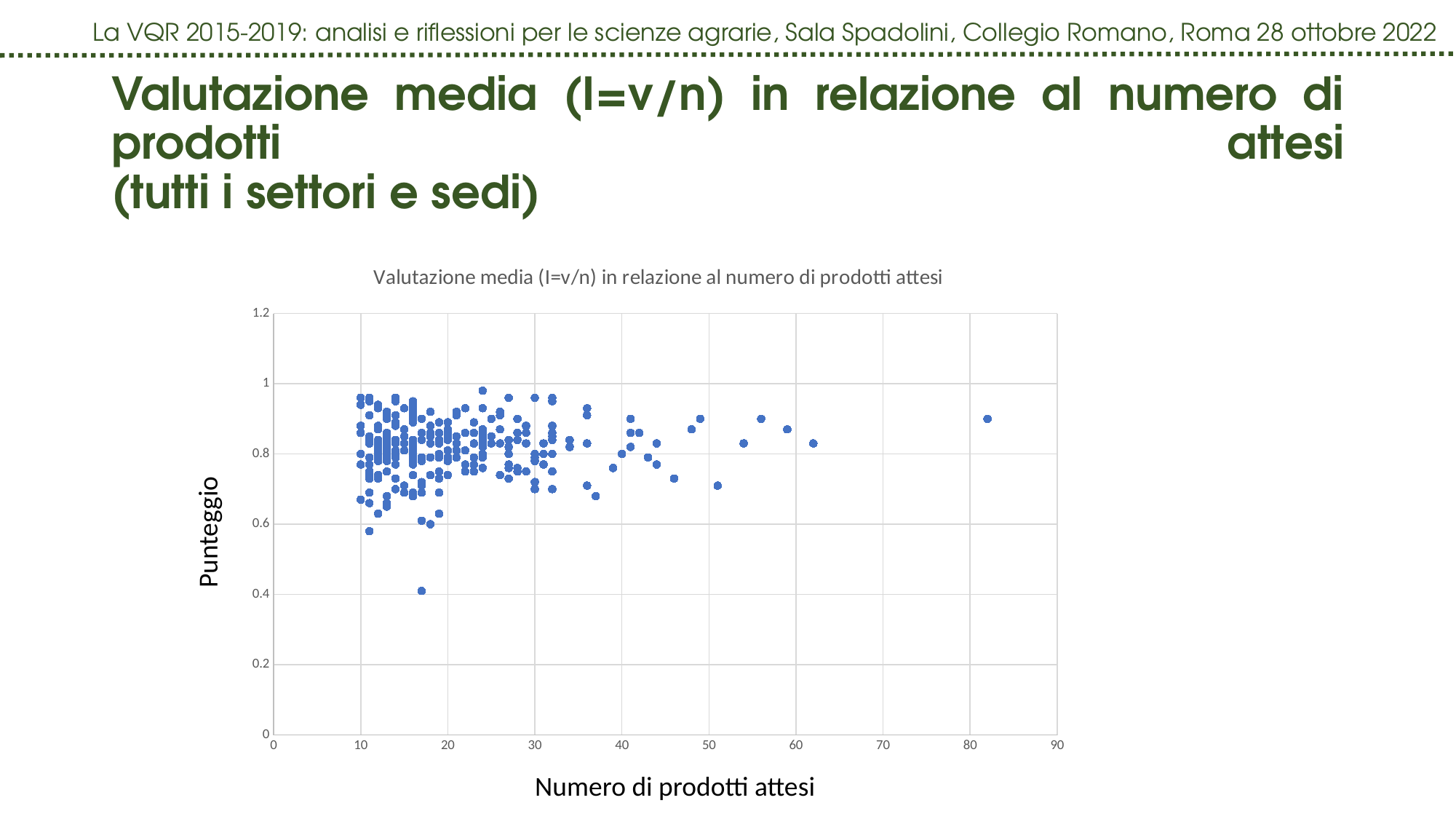

# Valutazione media (I=v/n) in relazione al numero di prodotti attesi (tutti i settori e sedi)

### Chart: Valutazione media (I=v/n) in relazione al numero di prodotti attesi

| Category | Valutazione media (I=v/n) |
|---|---|
Punteggio
Numero di prodotti attesi